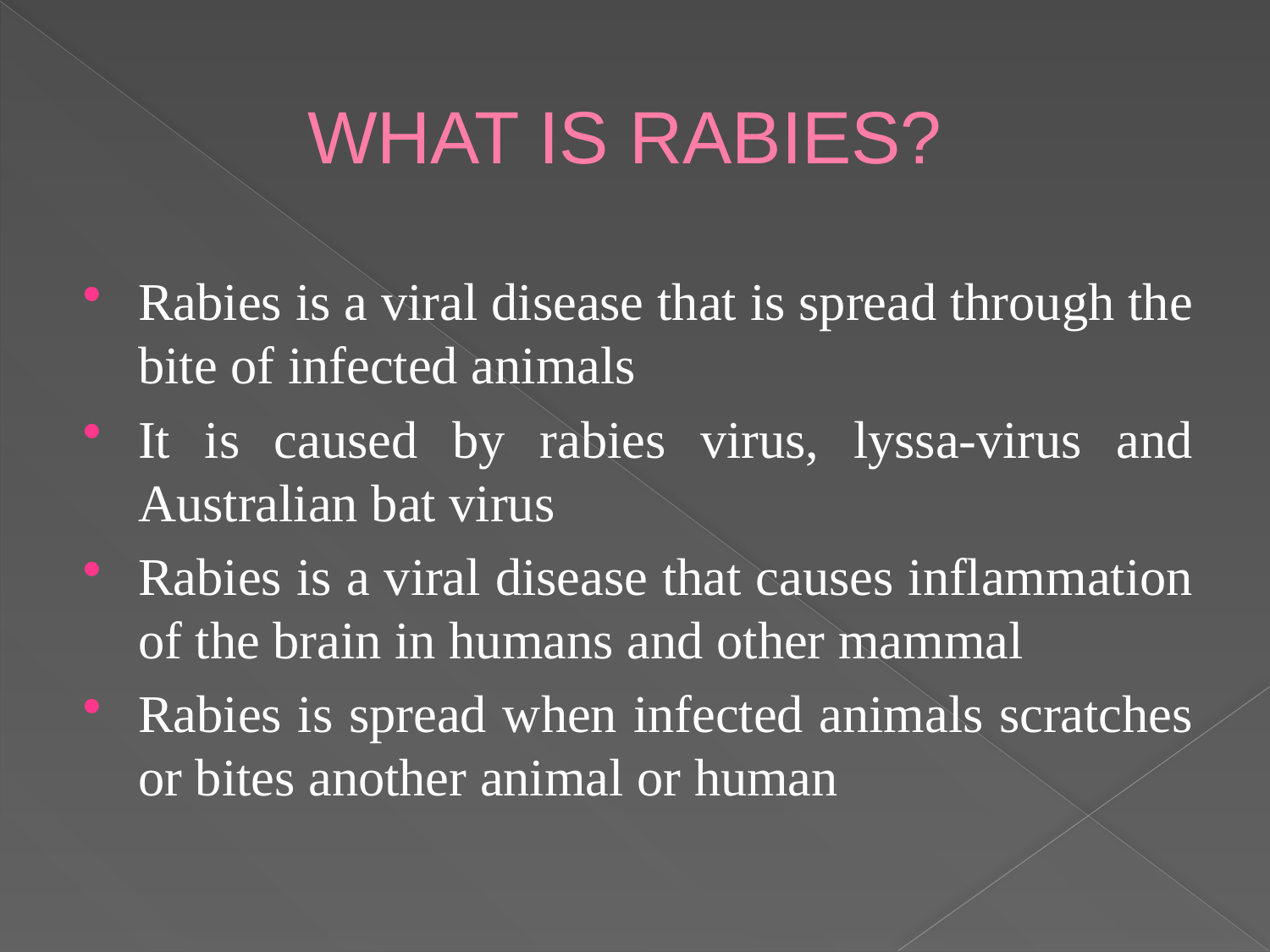

# WHAT IS RABIES?
Rabies is a viral disease that is spread through the bite of infected animals
It is caused by rabies virus, lyssa-virus and Australian bat virus
Rabies is a viral disease that causes inflammation of the brain in humans and other mammal
Rabies is spread when infected animals scratches or bites another animal or human